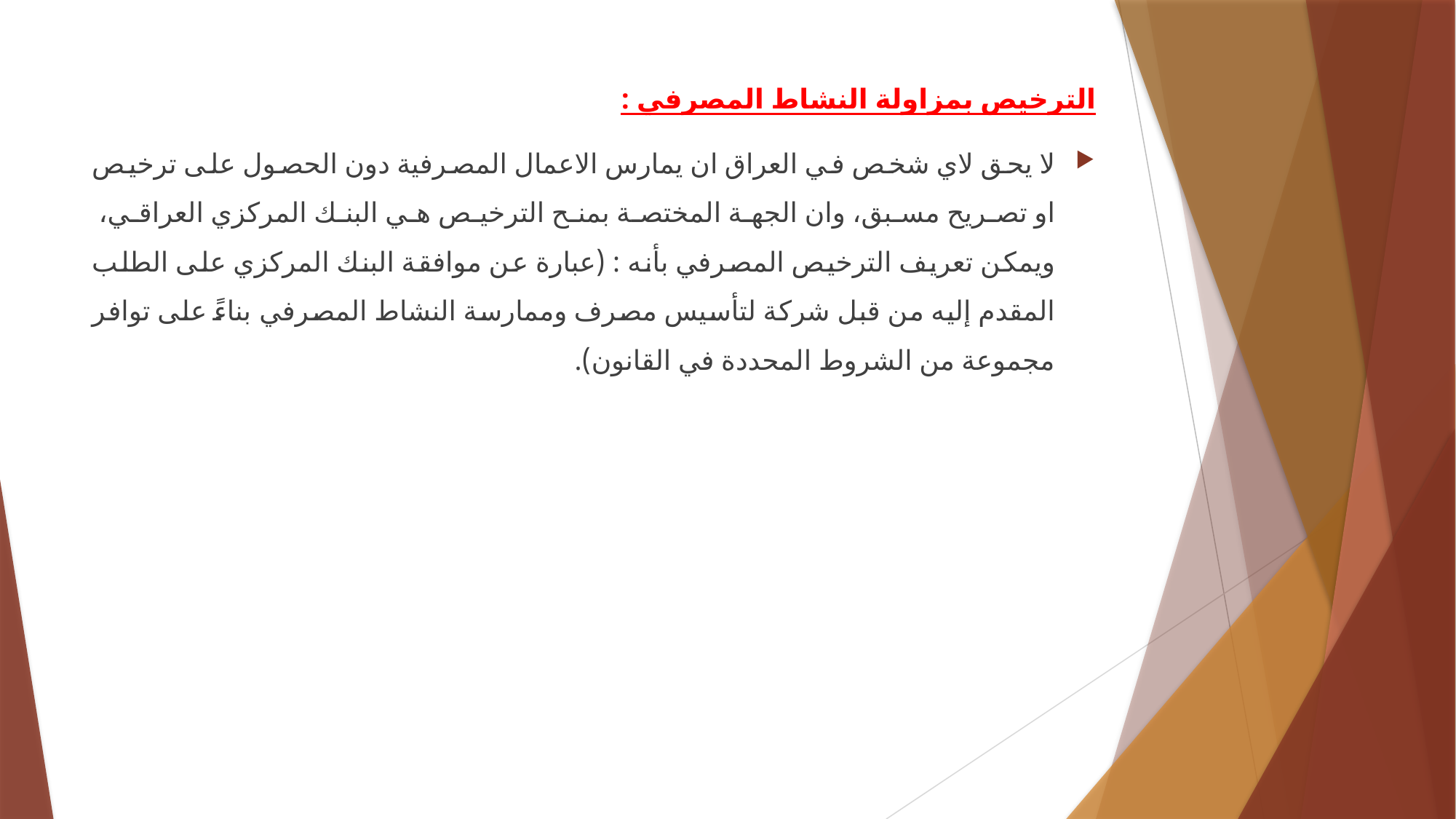

الترخيص بمزاولة النشاط المصرفي :
لا يحق لاي شخص في العراق ان يمارس الاعمال المصرفية دون الحصول على ترخيص او تصريح مسبق، وان الجهة المختصة بمنح الترخيص هي البنك المركزي العراقي،
ويمكن تعريف الترخيص المصرفي بأنه : (عبارة عن موافقة البنك المركزي على الطلب المقدم إليه من قبل شركة لتأسيس مصرف وممارسة النشاط المصرفي بناءً على توافر مجموعة من الشروط المحددة في القانون).